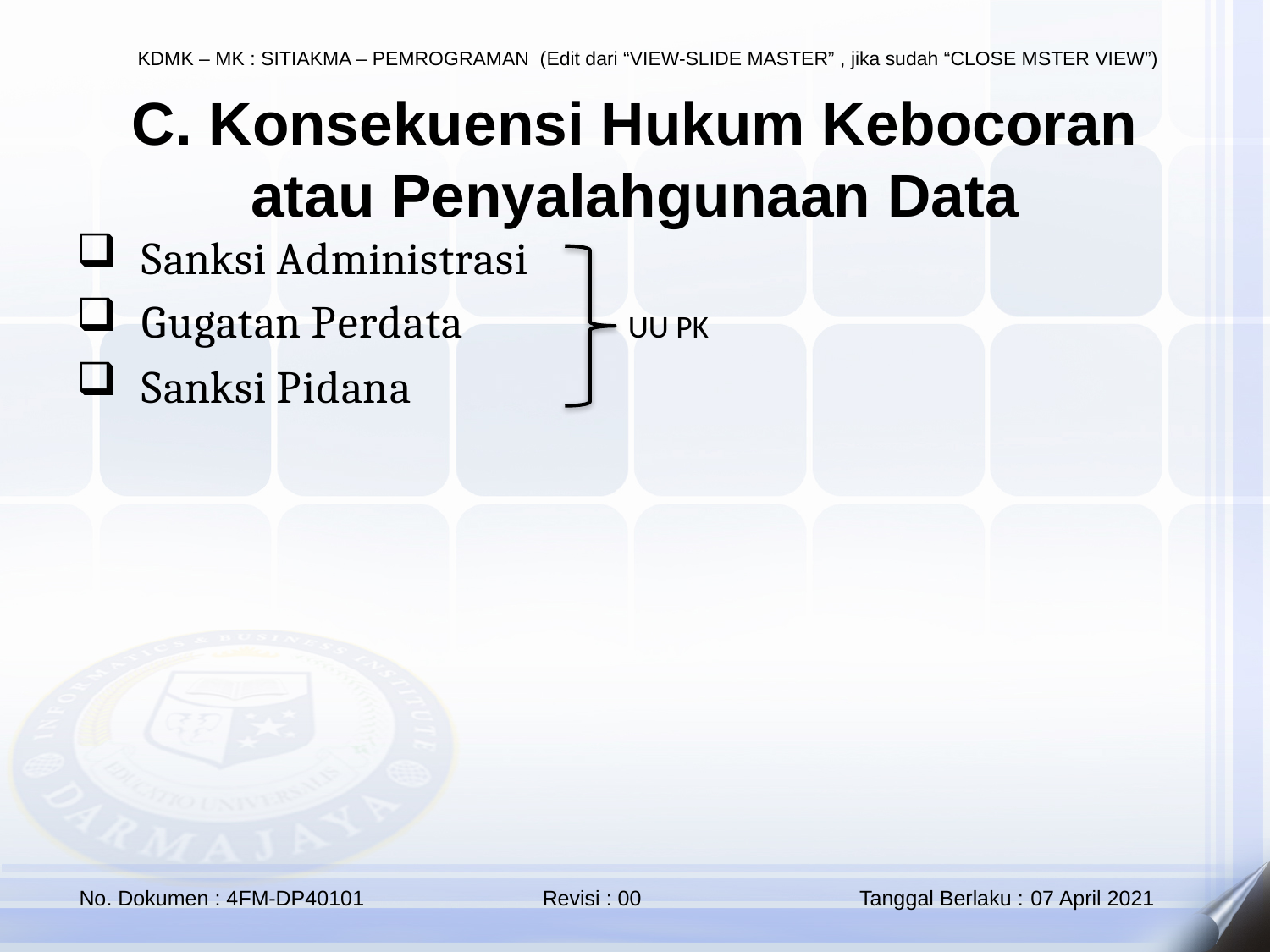

C. Konsekuensi Hukum Kebocoran atau Penyalahgunaan Data
Sanksi Administrasi
Gugatan Perdata
Sanksi Pidana

UU PK